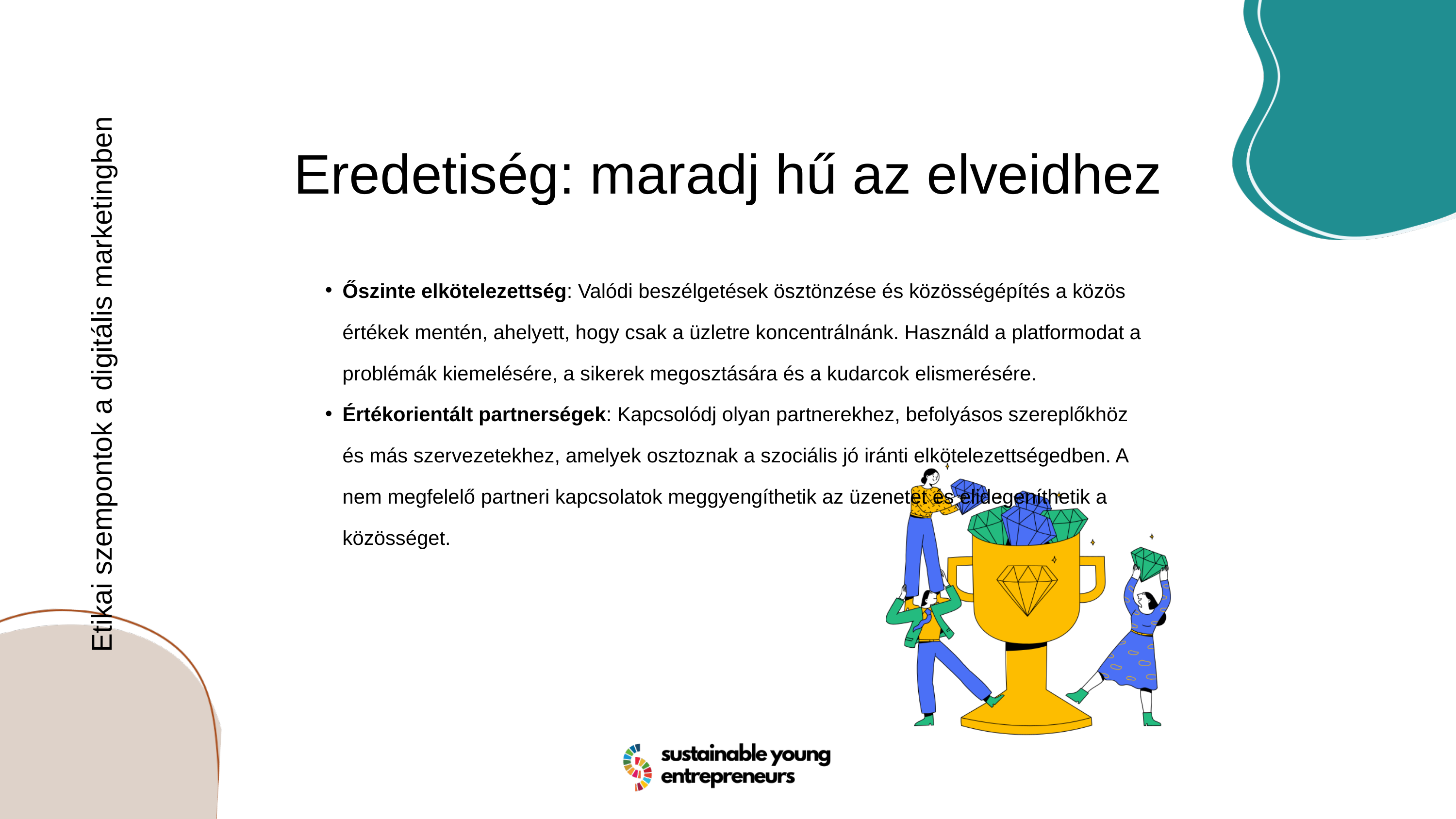

Eredetiség: maradj hű az elveidhez
Őszinte elkötelezettség: Valódi beszélgetések ösztönzése és közösségépítés a közös értékek mentén, ahelyett, hogy csak a üzletre koncentrálnánk. Használd a platformodat a problémák kiemelésére, a sikerek megosztására és a kudarcok elismerésére.
Értékorientált partnerségek: Kapcsolódj olyan partnerekhez, befolyásos szereplőkhöz és más szervezetekhez, amelyek osztoznak a szociális jó iránti elkötelezettségedben. A nem megfelelő partneri kapcsolatok meggyengíthetik az üzenetet és elidegeníthetik a közösséget.
Etikai szempontok a digitális marketingben